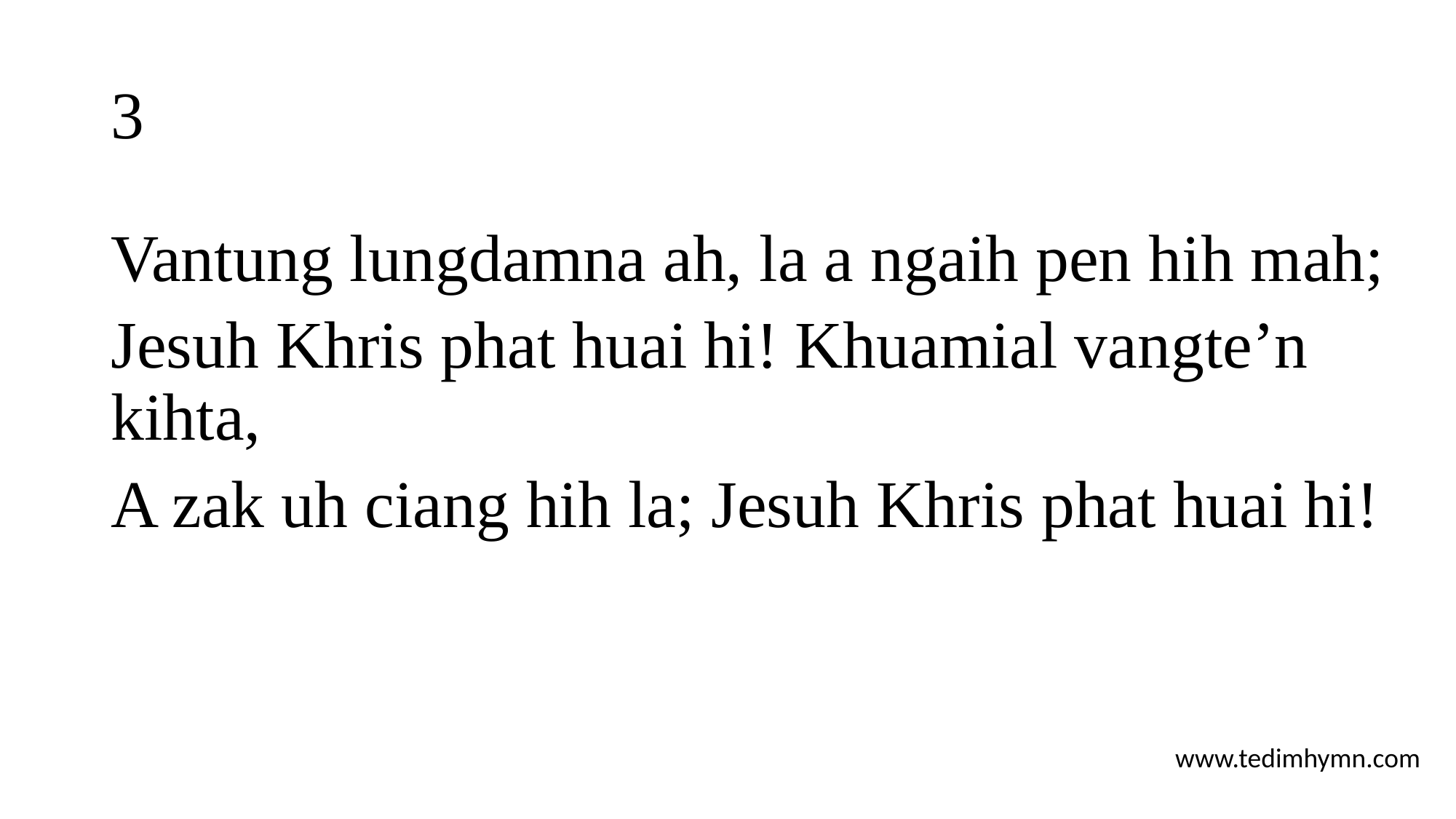

# 3
Vantung lungdamna ah, la a ngaih pen hih mah;
Jesuh Khris phat huai hi! Khuamial vangte’n kihta,
A zak uh ciang hih la; Jesuh Khris phat huai hi!

www.tedimhymn.com